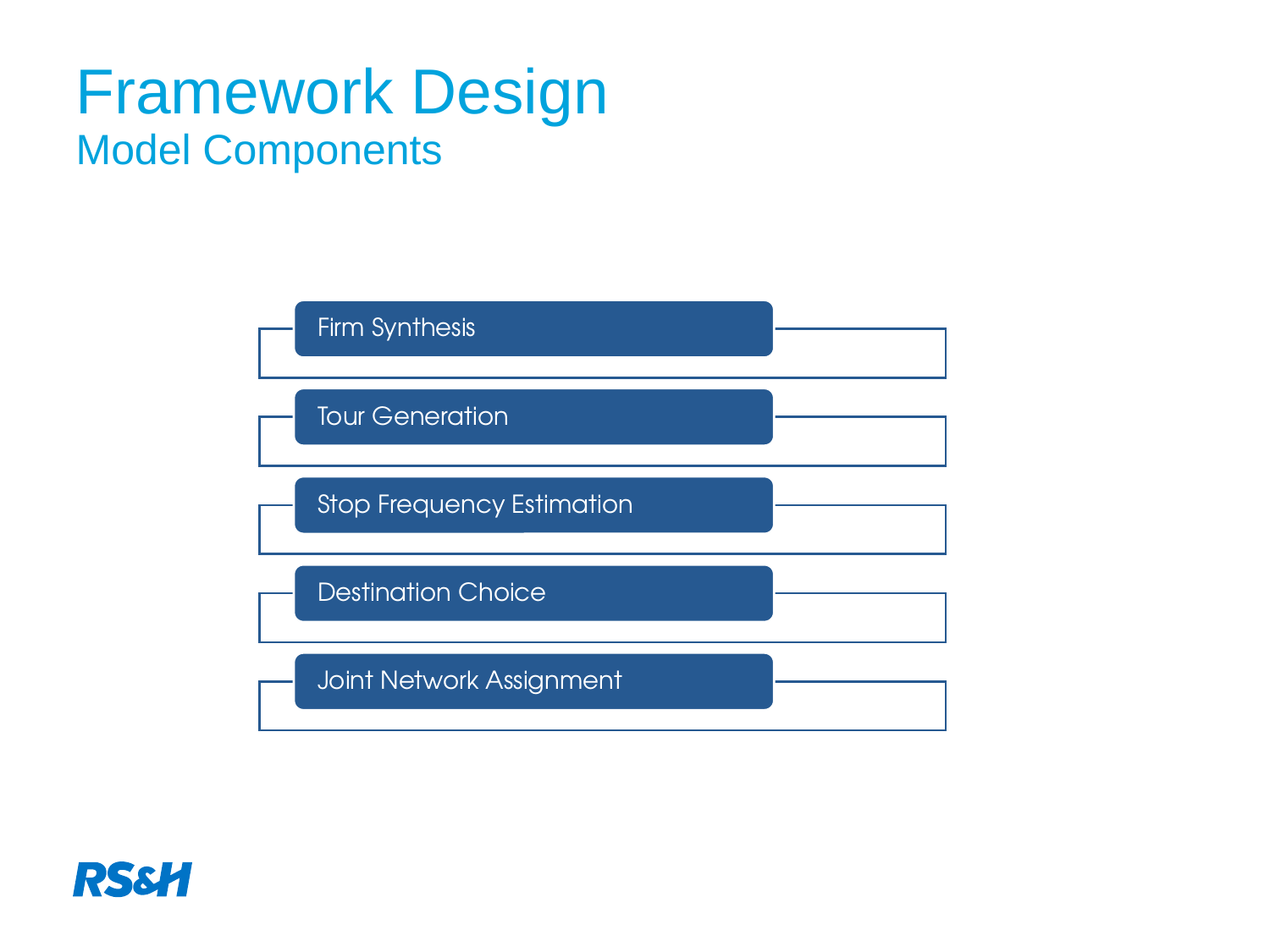

# Framework Design Model Components

Firm Synthesis
Tour Generation
Stop Frequency Estimation
Destination Choice
Joint Network Assignment